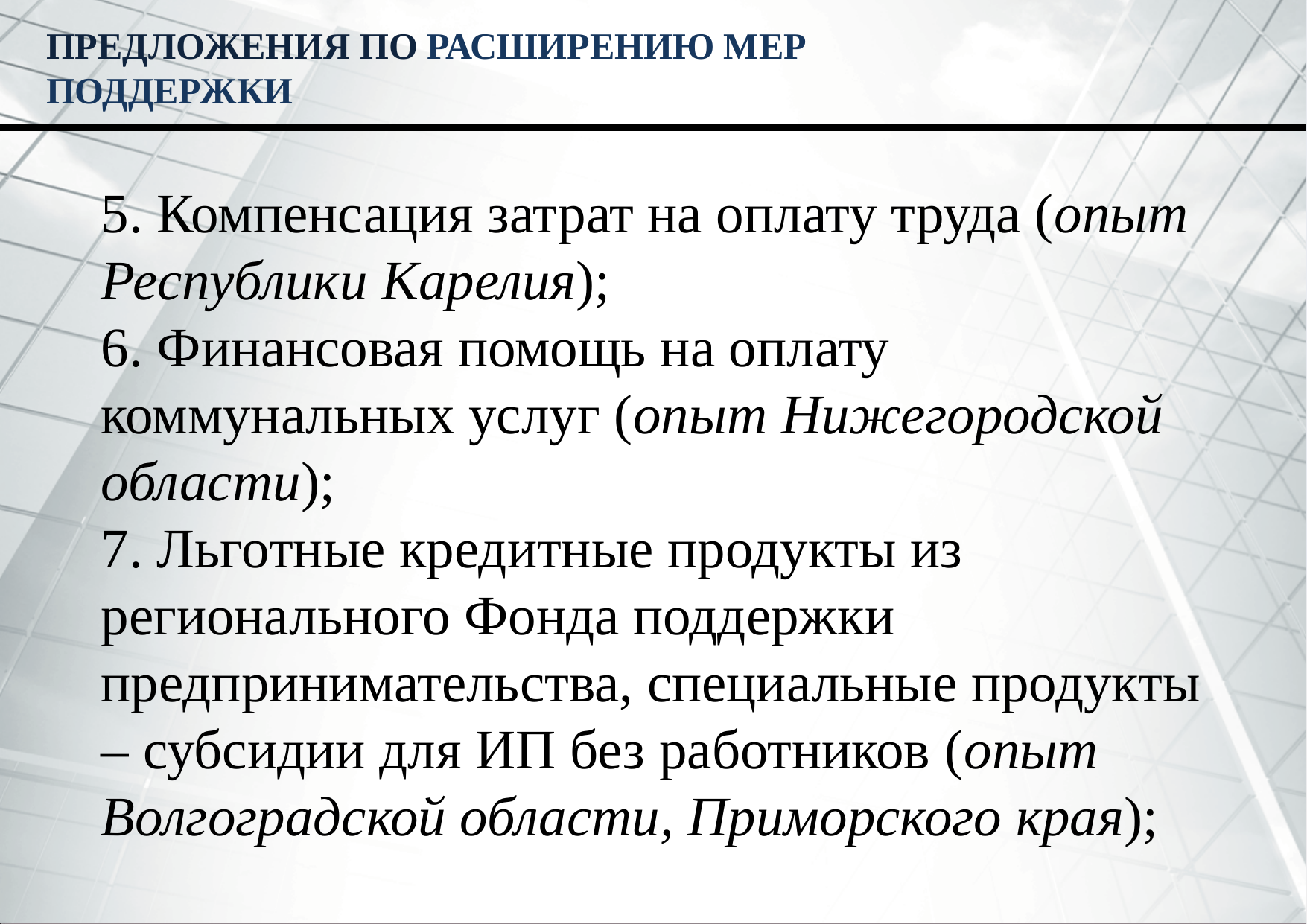

ПРЕДЛОЖЕНИЯ ПО РАСШИРЕНИЮ МЕР
ПОДДЕРЖКИ

5. Компенсация затрат на оплату труда (опыт Республики Карелия);
6. Финансовая помощь на оплату коммунальных услуг (опыт Нижегородской области);
7. Льготные кредитные продукты из регионального Фонда поддержки предпринимательства, специальные продукты – субсидии для ИП без работников (опыт Волгоградской области, Приморского края);